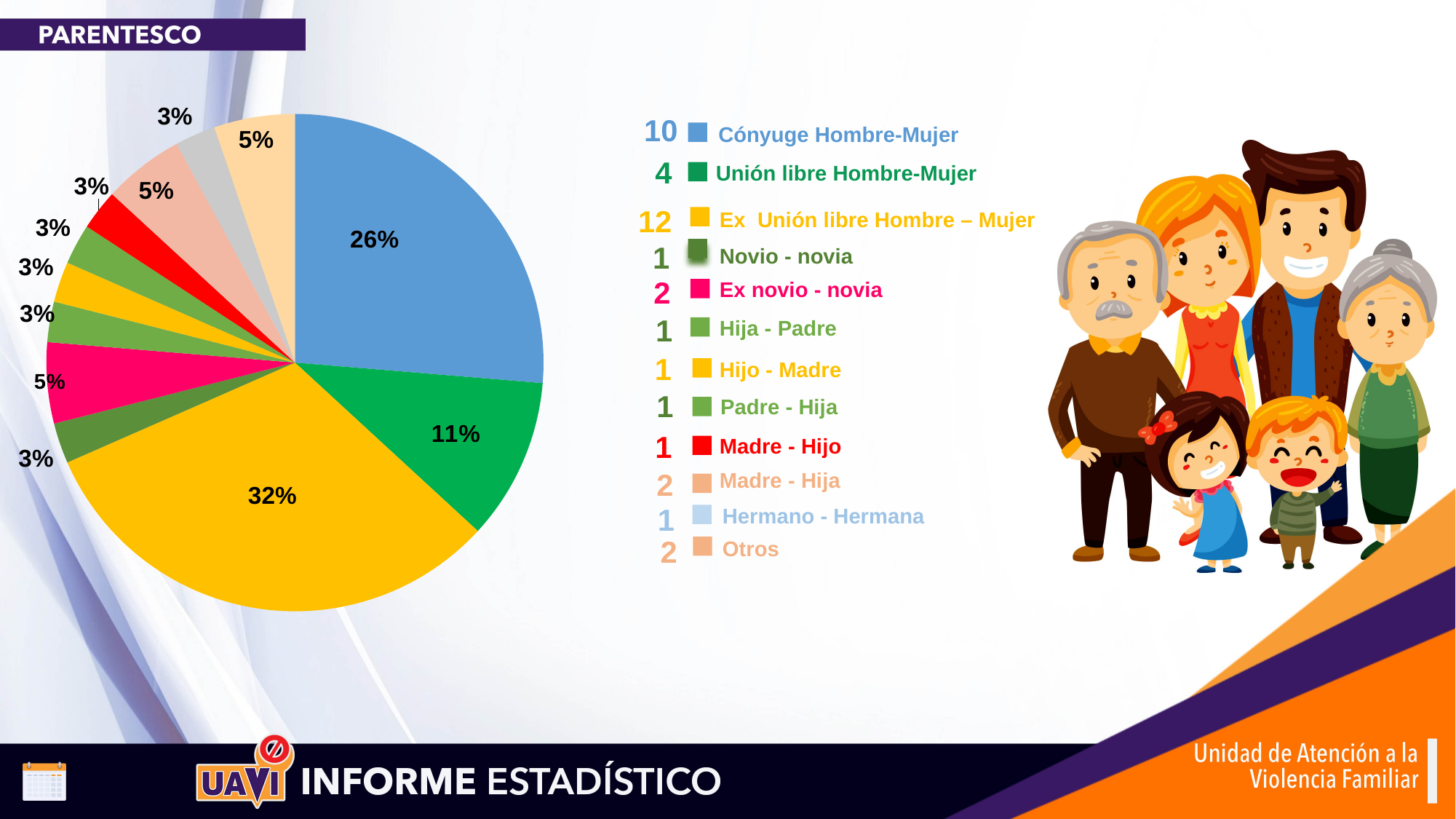

### Chart

| Category | Ventas |
|---|---|
| conyuge h m | 10.0 |
|  | None |
|  | None |
| union libre h m | 4.0 |
| ex union libre h m | 12.0 |
| NOVIO NOVIA | 1.0 |
| ex novio novia | 2.0 |
| HIJA PADRE | 1.0 |
|  | None |
| hijo madre | 1.0 |
|  | None |
| PADRE HIJA | 1.0 |
| MADRE HIJO | 1.0 |
| MADRE HIJA | 2.0 |
| HERMANO HERMANA | 1.0 |
| OTROS | 2.0 |
10
Cónyuge Hombre-Mujer

4
Unión libre Hombre-Mujer

12
Ex  Unión libre Hombre – Mujer

1
Novio - novia

2
Ex novio - novia

1
Hija - Padre

1
Hijo - Madre

1
Padre - Hija

1
Madre - Hijo

2
Madre - Hija

1
Hermano - Hermana

2
Otros